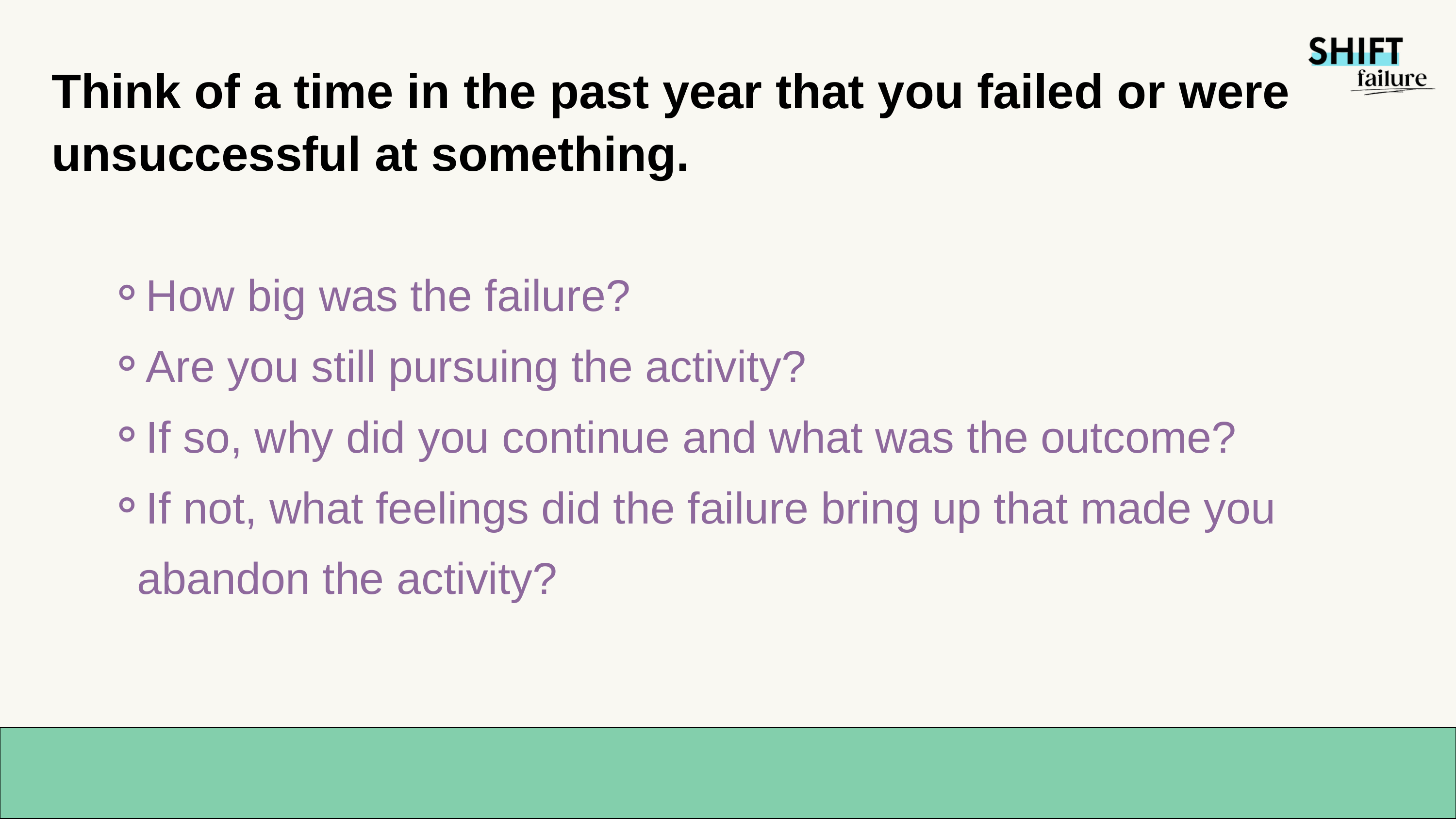

Think of a time in the past year that you failed or were unsuccessful at something.
How big was the failure?
Are you still pursuing the activity?
If so, why did you continue and what was the outcome?
If not, what feelings did the failure bring up that made you abandon the activity?